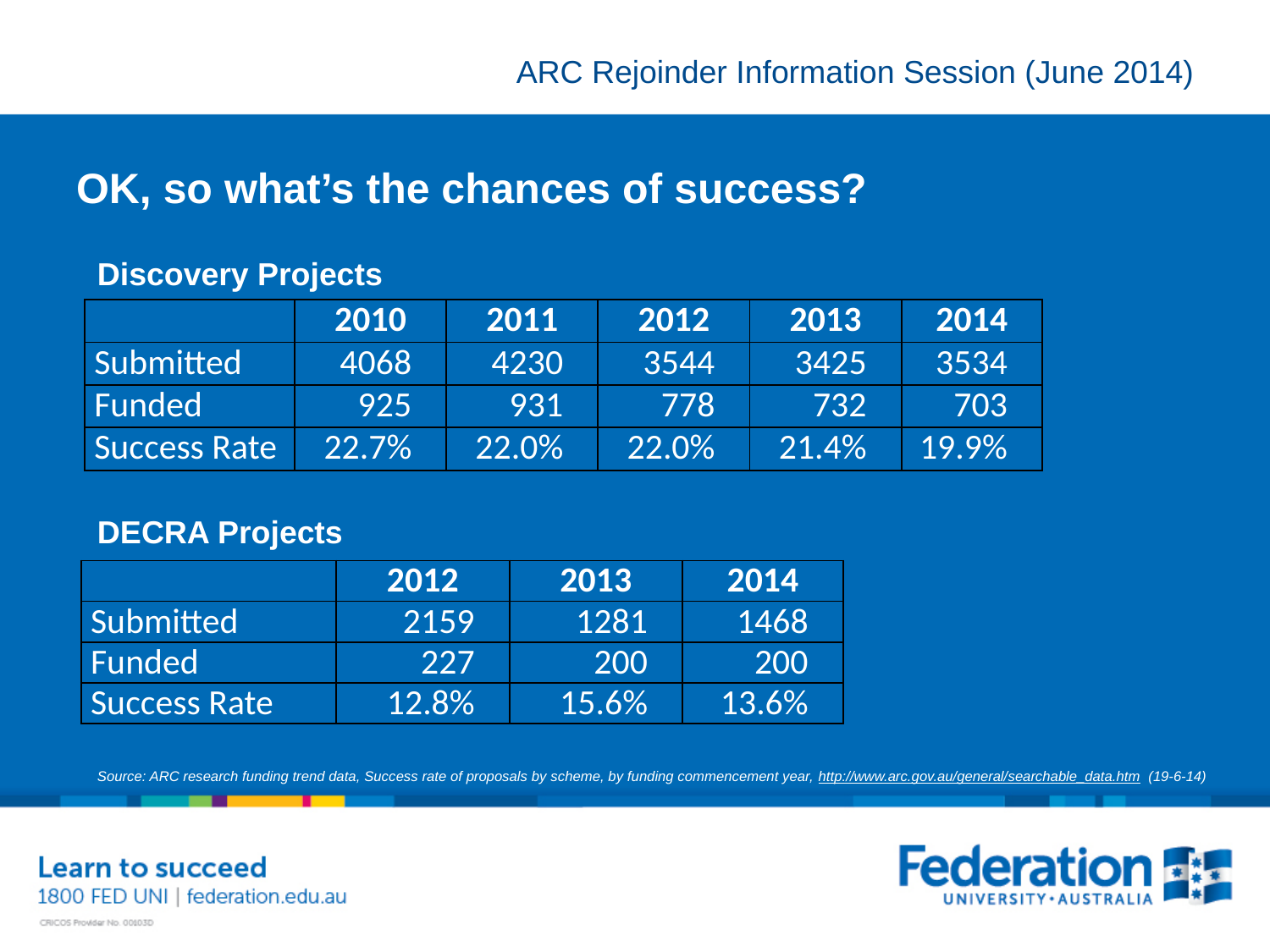

# OK, so what’s the chances of success?
Discovery Projects
|  | 2010 | 2011 | 2012 | 2013 | 2014 |
| --- | --- | --- | --- | --- | --- |
| Submitted | 4068 | 4230 | 3544 | 3425 | 3534 |
| Funded | 925 | 931 | 778 | 732 | 703 |
| Success Rate | 22.7% | 22.0% | 22.0% | 21.4% | 19.9% |
DECRA Projects
|  | 2012 | 2013 | 2014 |
| --- | --- | --- | --- |
| Submitted | 2159 | 1281 | 1468 |
| Funded | 227 | 200 | 200 |
| Success Rate | 12.8% | 15.6% | 13.6% |
Source: ARC research funding trend data, Success rate of proposals by scheme, by funding commencement year, http://www.arc.gov.au/general/searchable_data.htm  (19-6-14)